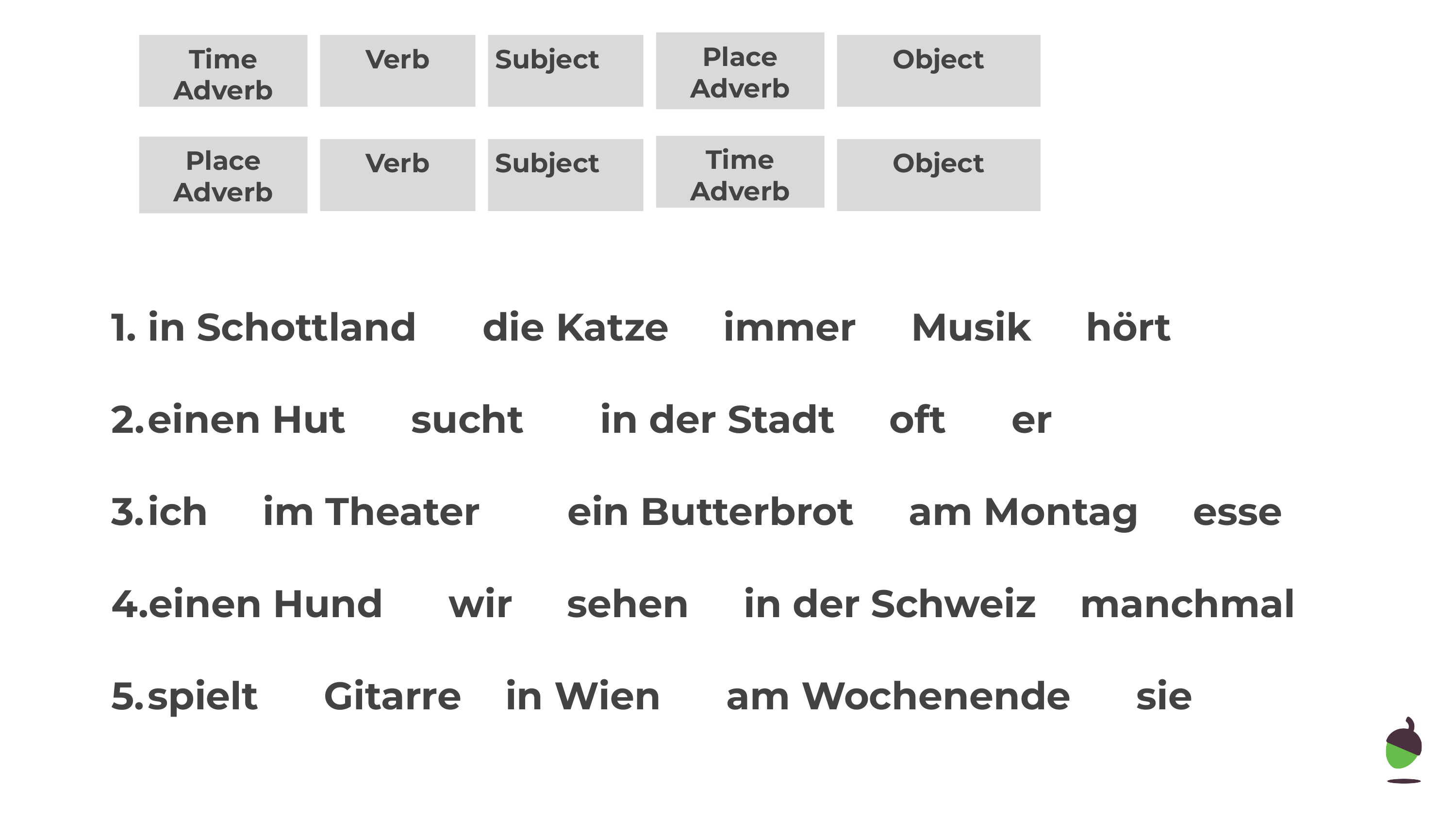

Place
Adverb
Object

Time
Adverb
Verb
Subject
Time
Adverb
Place
Adverb
Object

Verb
Subject
in Schottland      die Katze     immer     Musik     hört
einen Hut      sucht       in der Stadt     oft      er
ich     im Theater        ein Butterbrot     am Montag     esse
einen Hund      wir     sehen     in der Schweiz    manchmal
spielt      Gitarre    in Wien      am Wochenende      sie